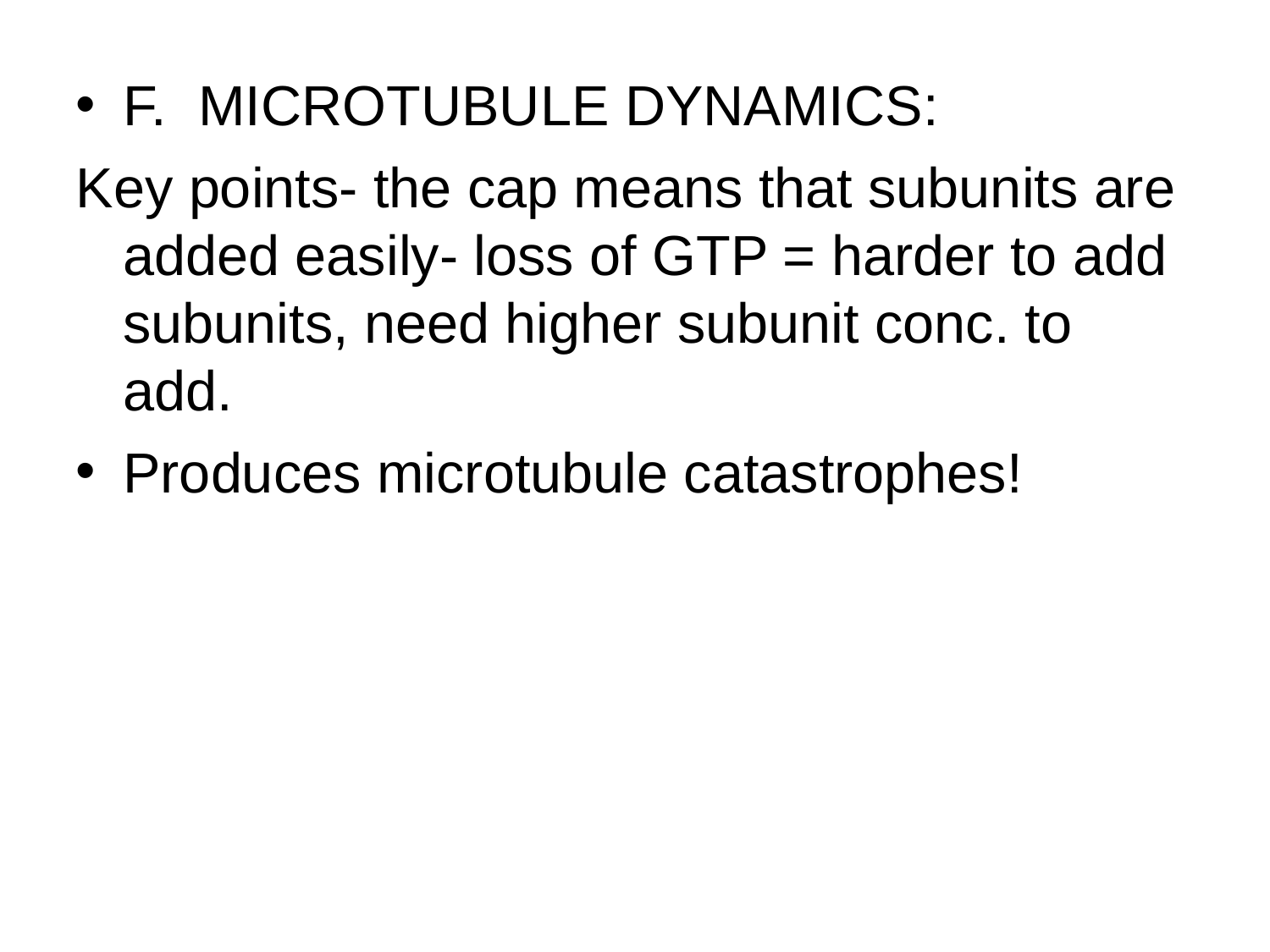

F.  MICROTUBULE DYNAMICS:
Key points- the cap means that subunits are added easily- loss of GTP = harder to add subunits, need higher subunit conc. to add.
Produces microtubule catastrophes!